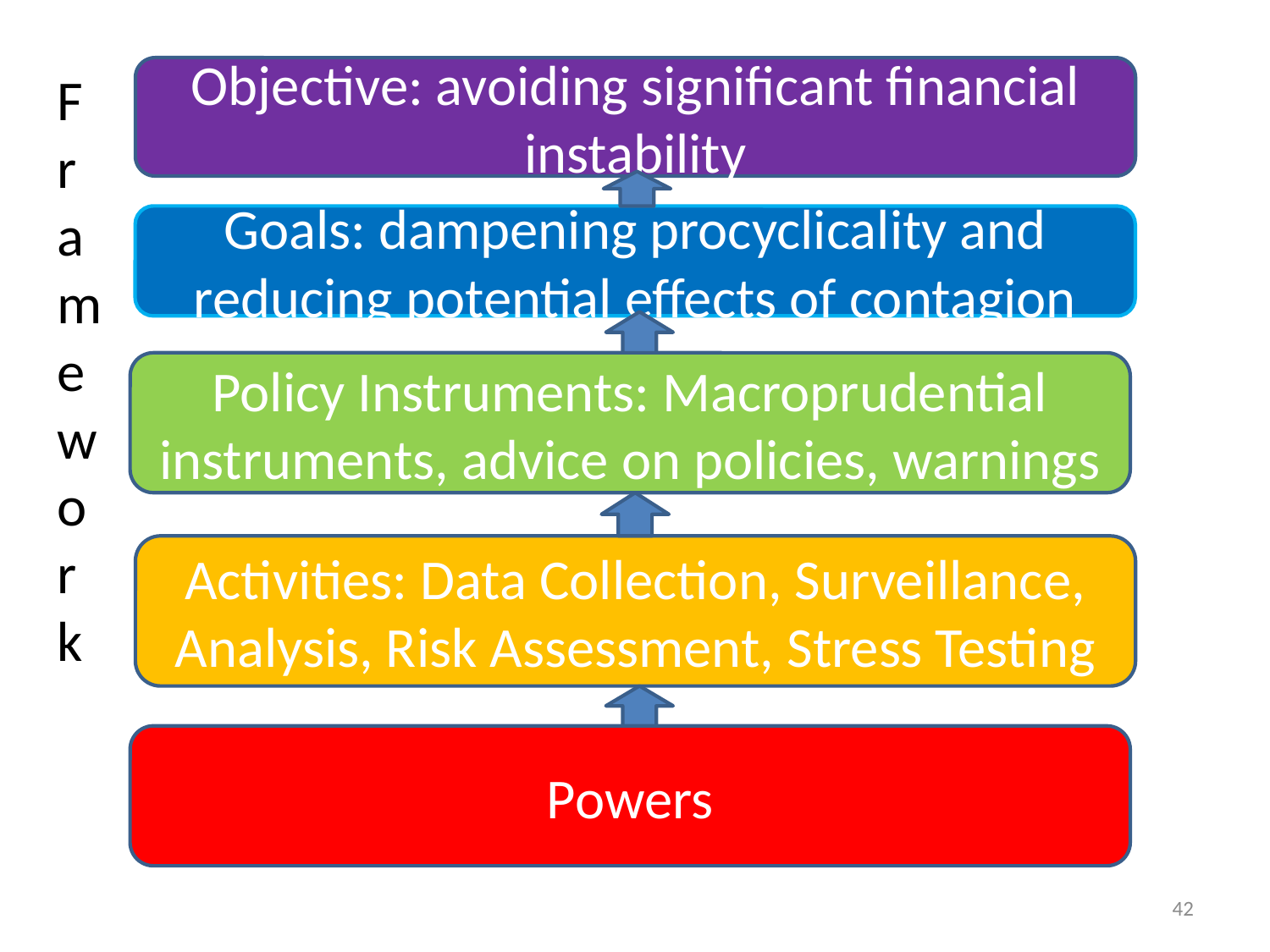

#
Framework
Objective: avoiding significant financial instability

Goals: dampening procyclicality and reducing potential effects of contagion

Policy Instruments: Macroprudential instruments, advice on policies, warnings

Activities: Data Collection, Surveillance, Analysis, Risk Assessment, Stress Testing

Powers
42